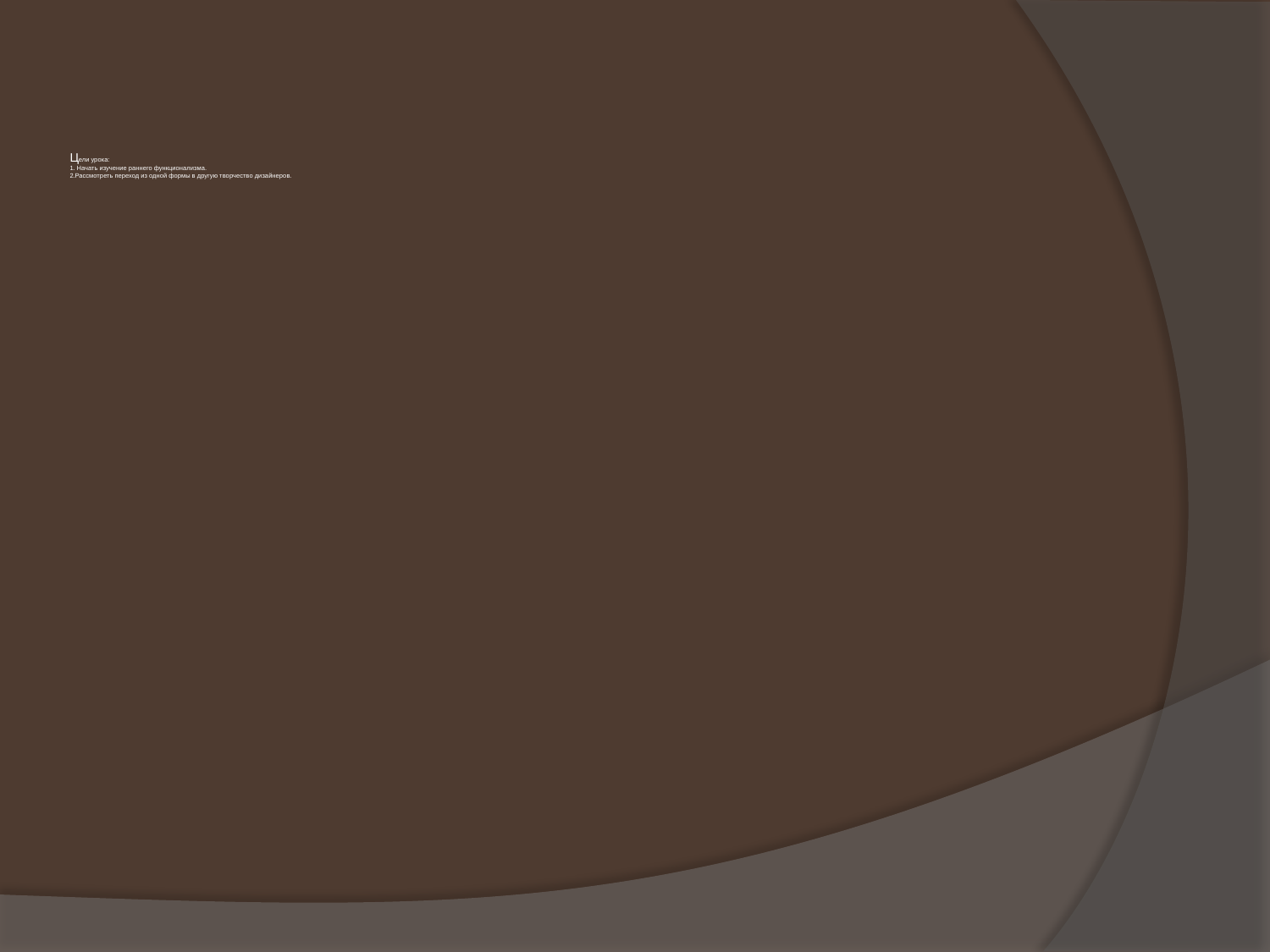

# Цели урока: 1. Начать изучение раннего функционализма. 2.Рассмотреть переход из одной формы в другую творчество дизайнеров.